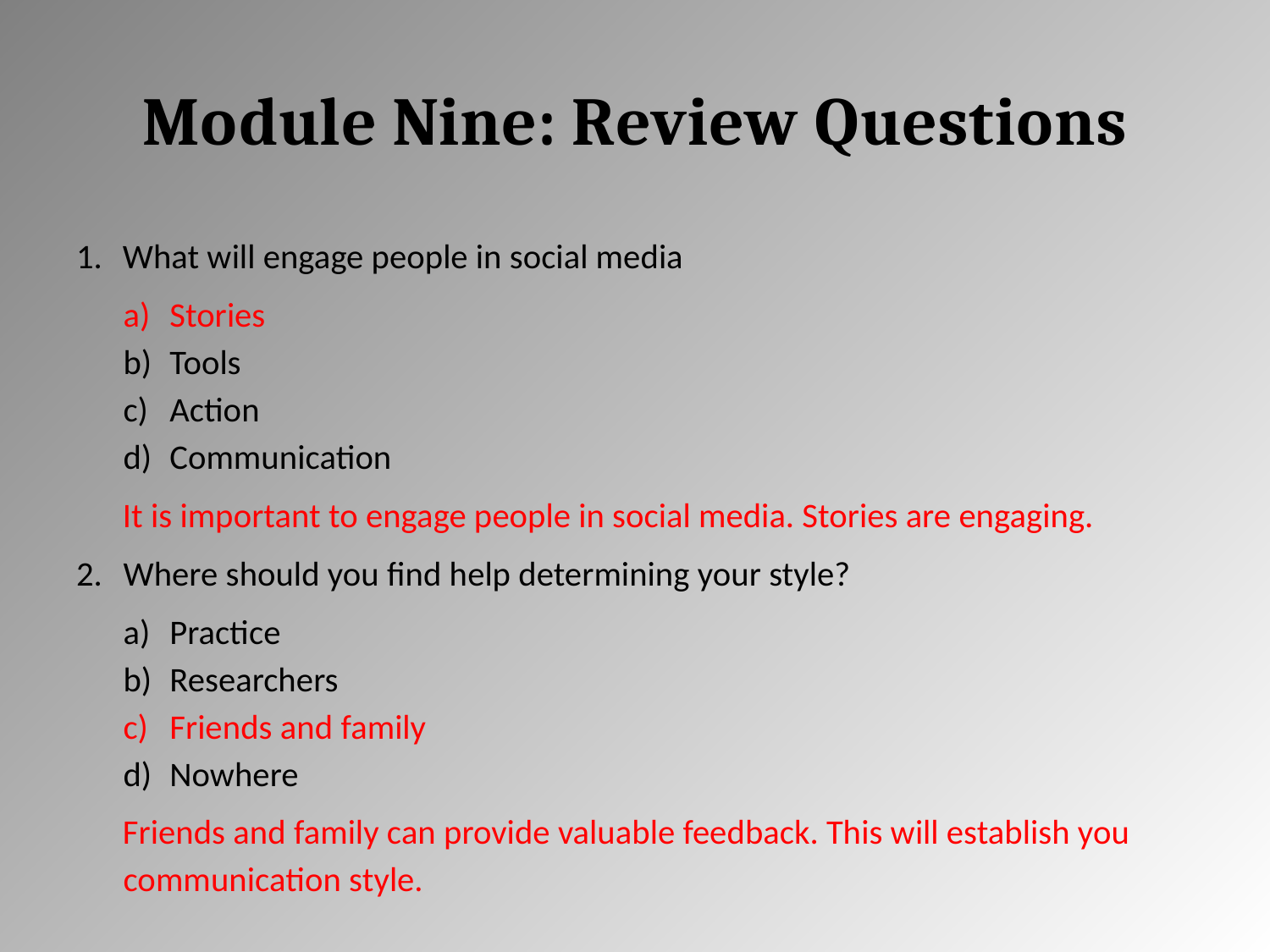

# Module Nine: Review Questions
What will engage people in social media
Stories
Tools
Action
Communication
It is important to engage people in social media. Stories are engaging.
Where should you find help determining your style?
Practice
Researchers
Friends and family
Nowhere
Friends and family can provide valuable feedback. This will establish you communication style.